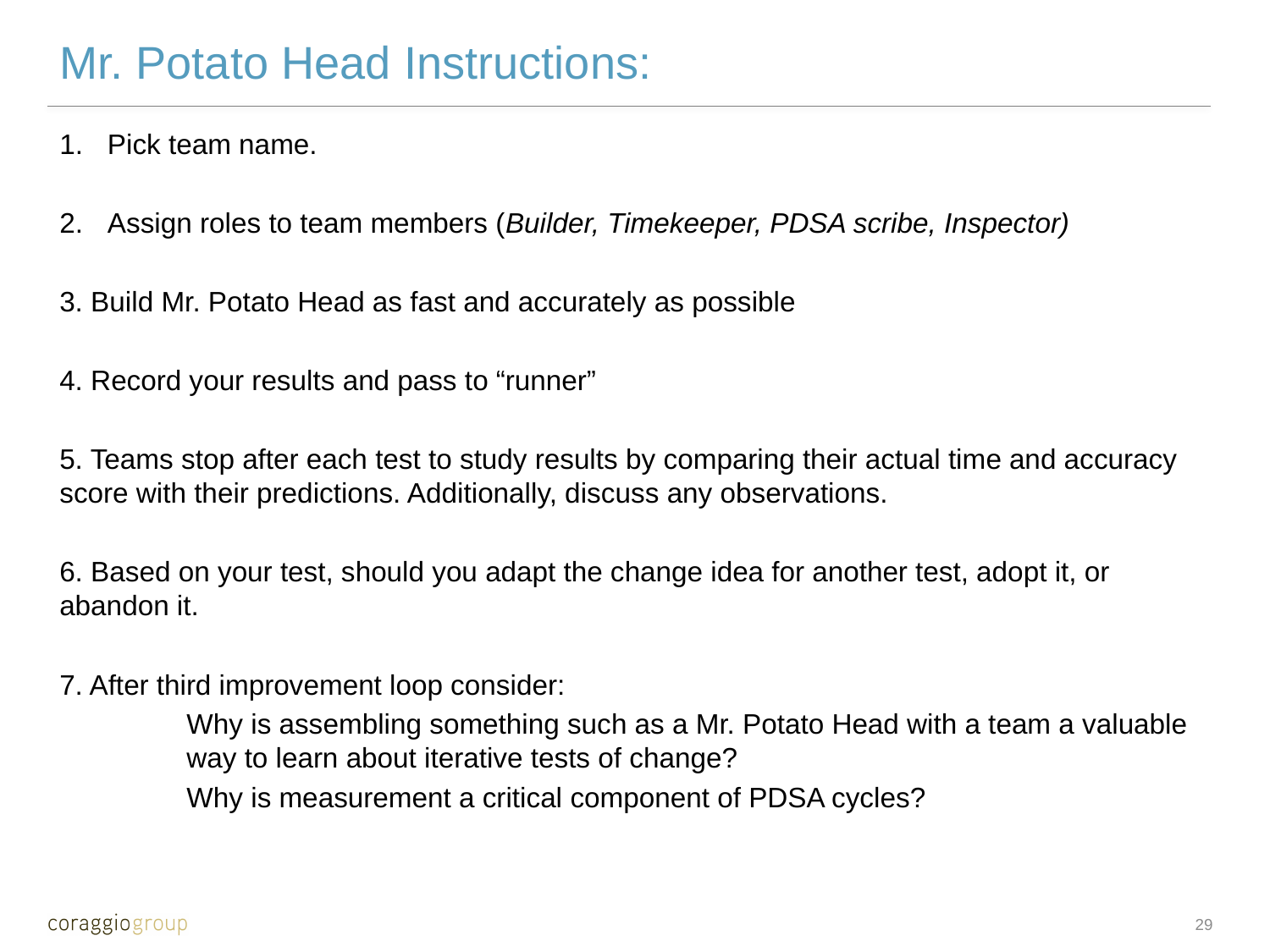

Mr. Potato Head Instructions:

Pick team name.

Assign roles to team members (Builder, Timekeeper, PDSA scribe, Inspector)

3. Build Mr. Potato Head as fast and accurately as possible

4. Record your results and pass to “runner”

5. Teams stop after each test to study results by comparing their actual time and accuracy score with their predictions. Additionally, discuss any observations.

6. Based on your test, should you adapt the change idea for another test, adopt it, or abandon it.

7. After third improvement loop consider:
Why is assembling something such as a Mr. Potato Head with a team a valuable way to learn about iterative tests of change?
Why is measurement a critical component of PDSA cycles?

29